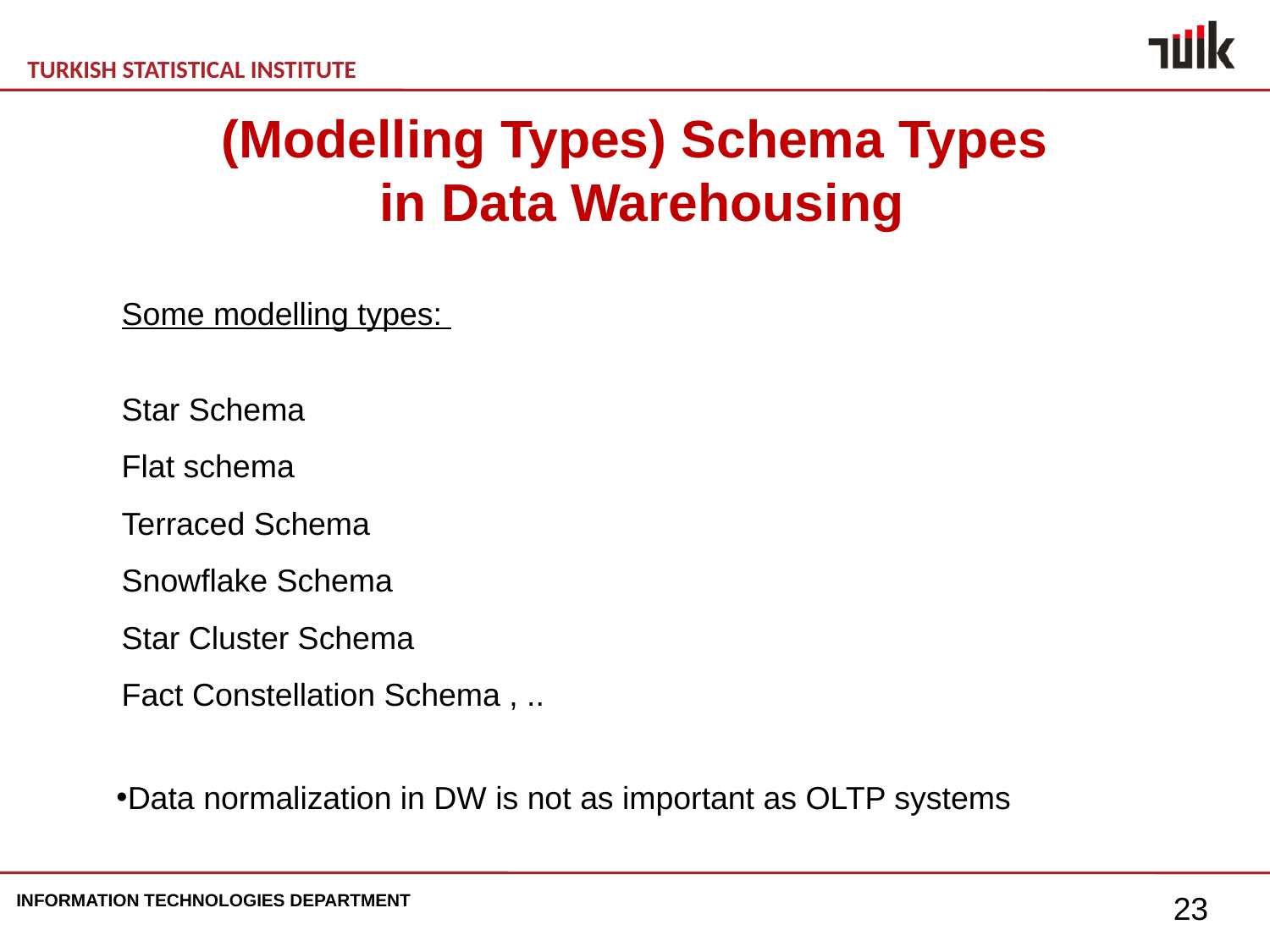

(Modelling Types) Schema Types
 in Data Warehousing
Some modelling types:

Star Schema
Flat schema
Terraced Schema
Snowflake Schema
Star Cluster Schema
Fact Constellation Schema , ..
Data normalization in DW is not as important as OLTP systems